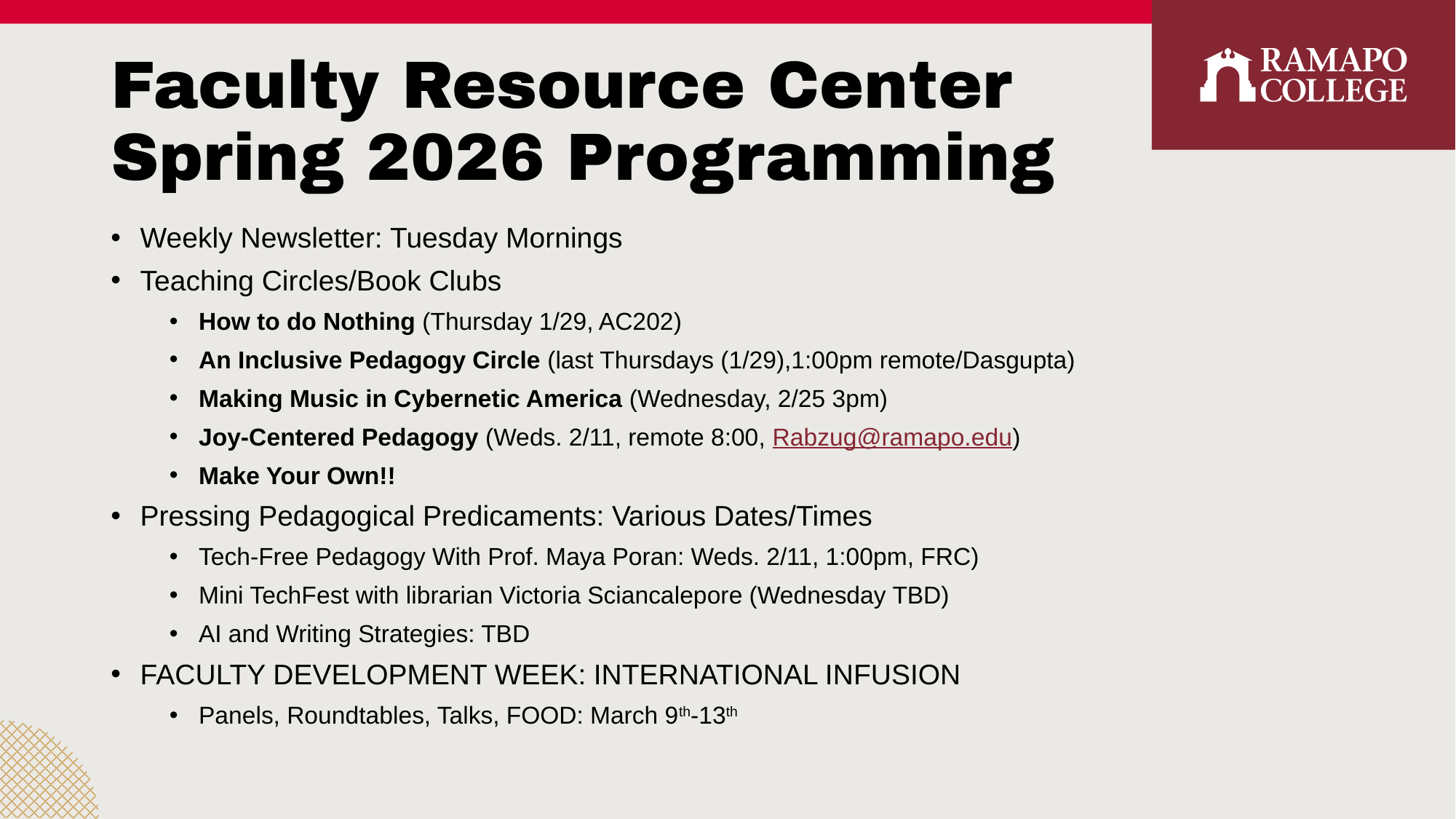

# Faculty Resource Center Spring 2026 Programming
Weekly Newsletter: Tuesday Mornings
Teaching Circles/Book Clubs
How to do Nothing (Thursday 1/29, AC202)
An Inclusive Pedagogy Circle (last Thursdays (1/29),1:00pm remote/Dasgupta)
Making Music in Cybernetic America (Wednesday, 2/25 3pm)
Joy-Centered Pedagogy (Weds. 2/11, remote 8:00, Rabzug@ramapo.edu)
Make Your Own!!
Pressing Pedagogical Predicaments: Various Dates/Times
Tech-Free Pedagogy With Prof. Maya Poran: Weds. 2/11, 1:00pm, FRC)
Mini TechFest with librarian Victoria Sciancalepore (Wednesday TBD)
AI and Writing Strategies: TBD
FACULTY DEVELOPMENT WEEK: INTERNATIONAL INFUSION
Panels, Roundtables, Talks, FOOD: March 9th-13th